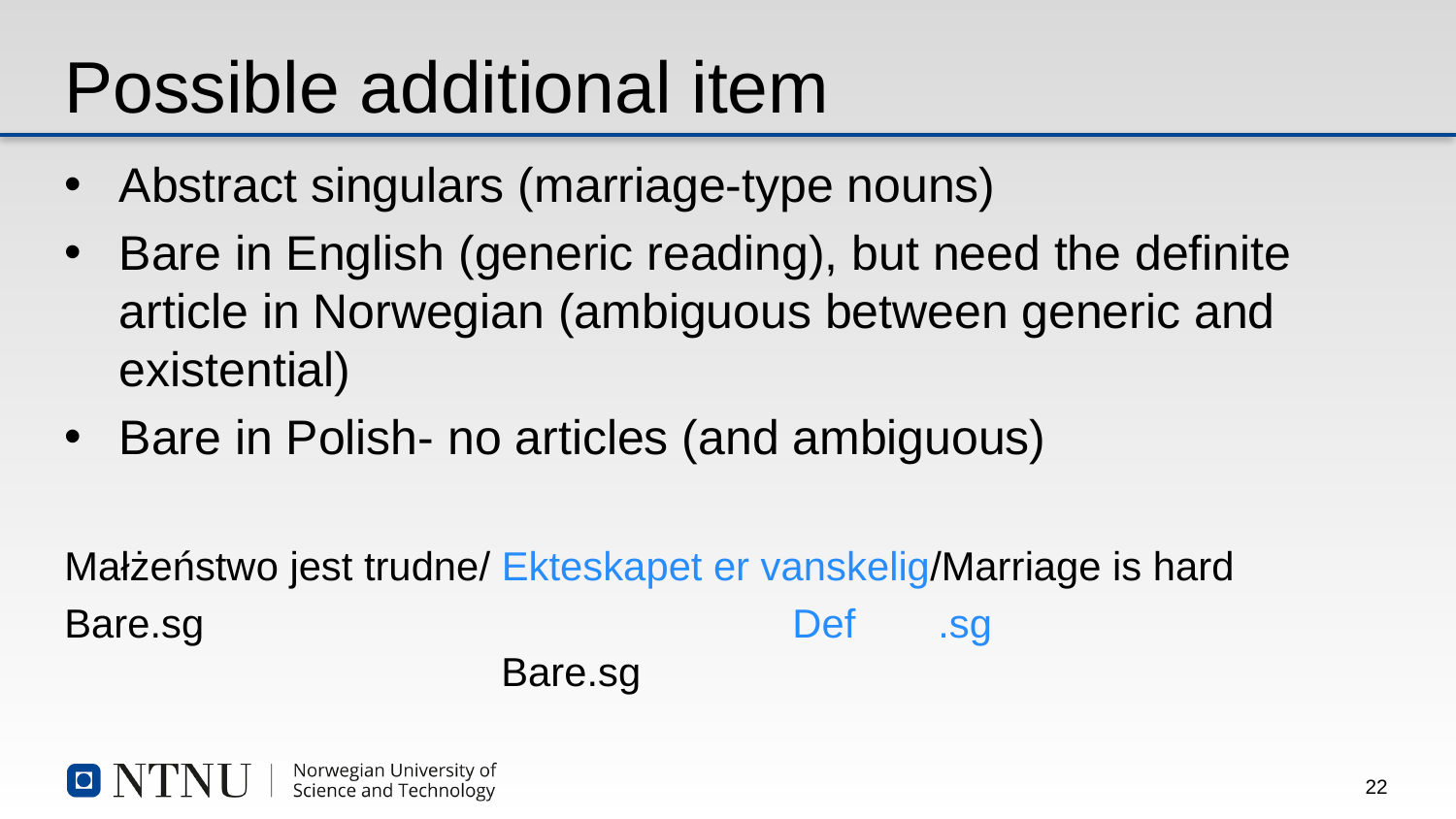

# Possible additional item
Abstract singulars (marriage-type nouns)
Bare in English (generic reading), but need the definite article in Norwegian (ambiguous between generic and existential)
Bare in Polish- no articles (and ambiguous)

Małżeństwo jest trudne/ Ekteskapet er vanskelig/Marriage is hard
Bare.sg					Def	.sg					Bare.sg